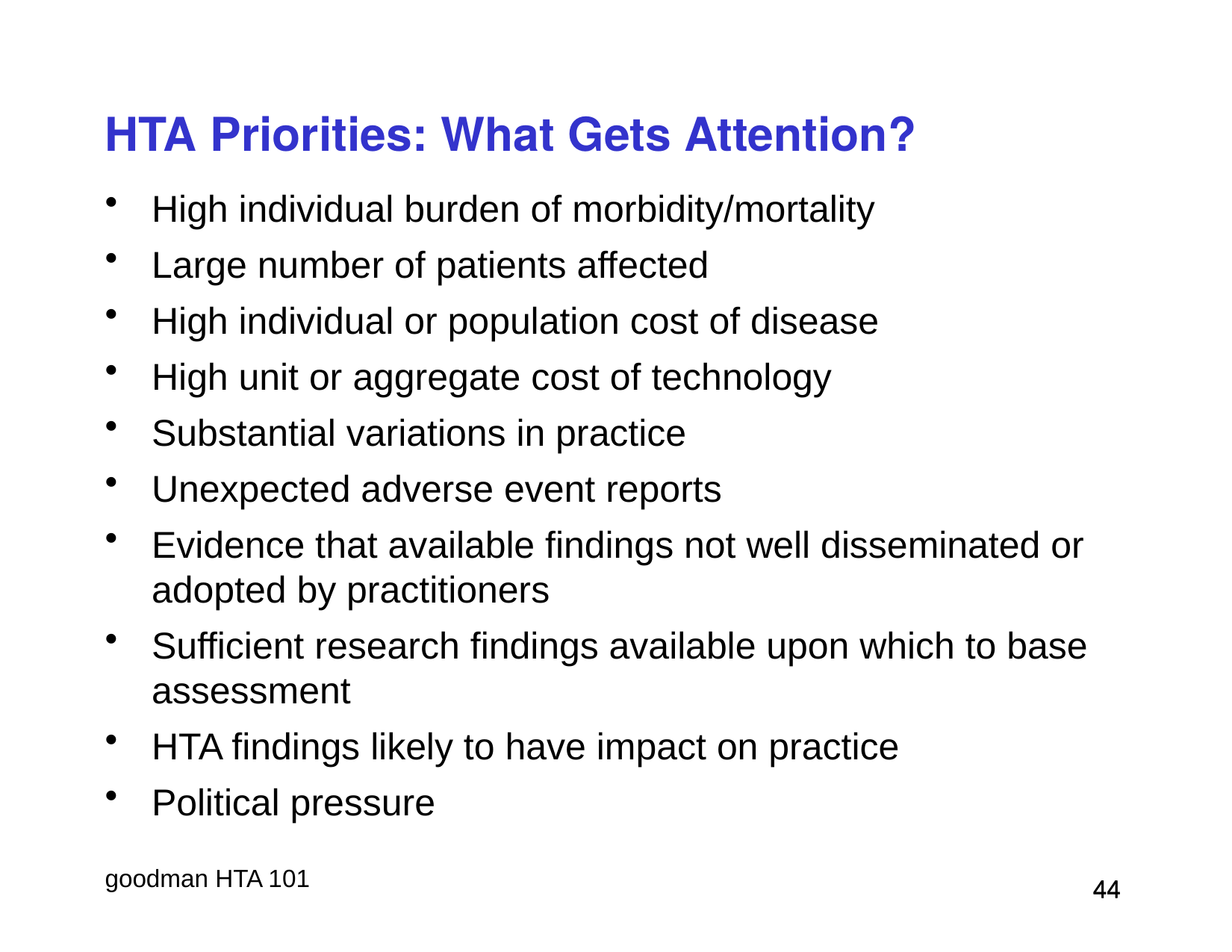

# HTA Priorities: What Gets Attention?
High individual burden of morbidity/mortality
Large number of patients affected
High individual or population cost of disease
High unit or aggregate cost of technology
Substantial variations in practice
Unexpected adverse event reports
Evidence that available findings not well disseminated or adopted by practitioners
Sufficient research findings available upon which to base assessment
HTA findings likely to have impact on practice
Political pressure
 44
 44